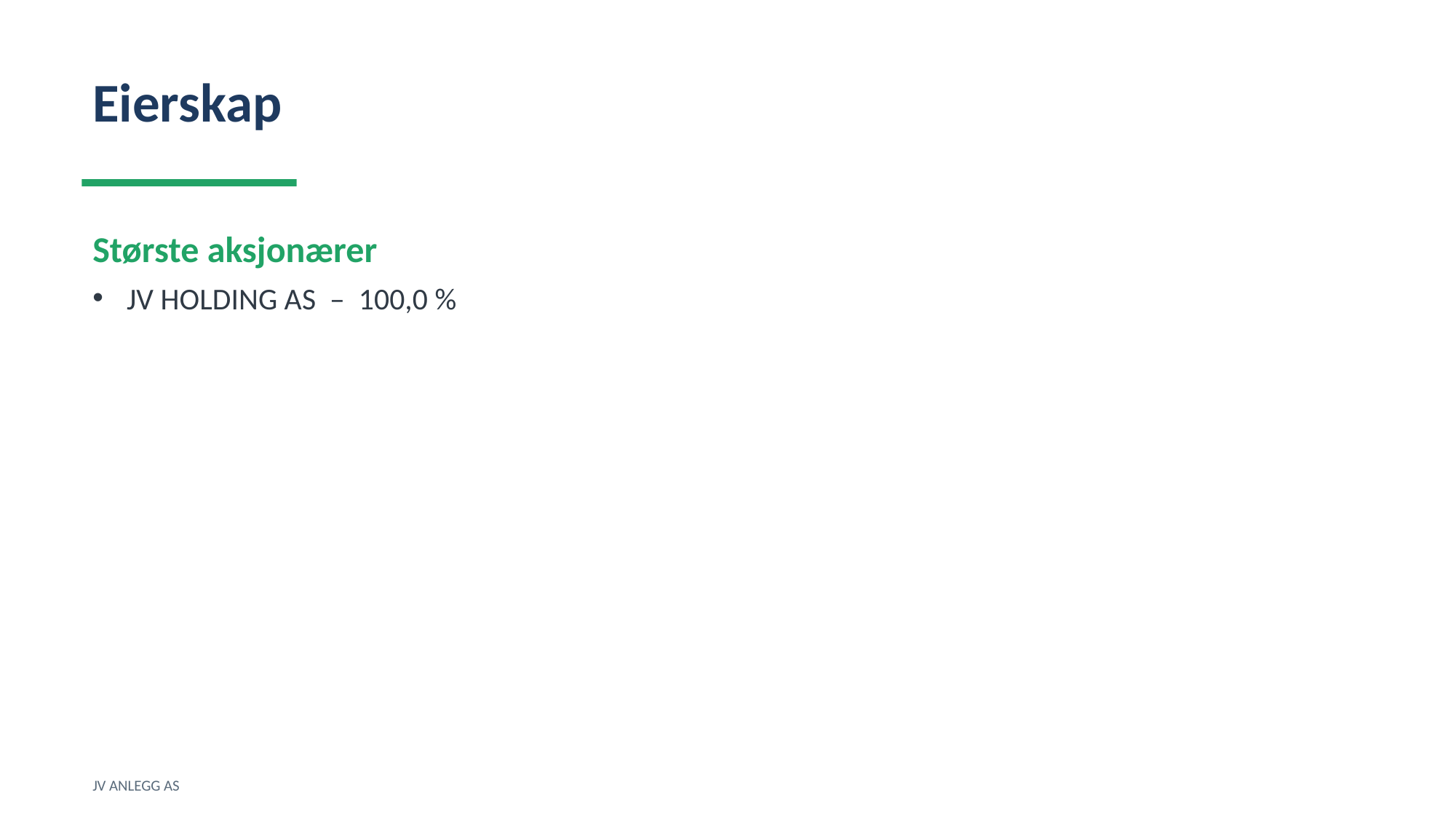

Eierskap

Største aksjonærer
JV HOLDING AS  –  100,0 %
JV ANLEGG AS